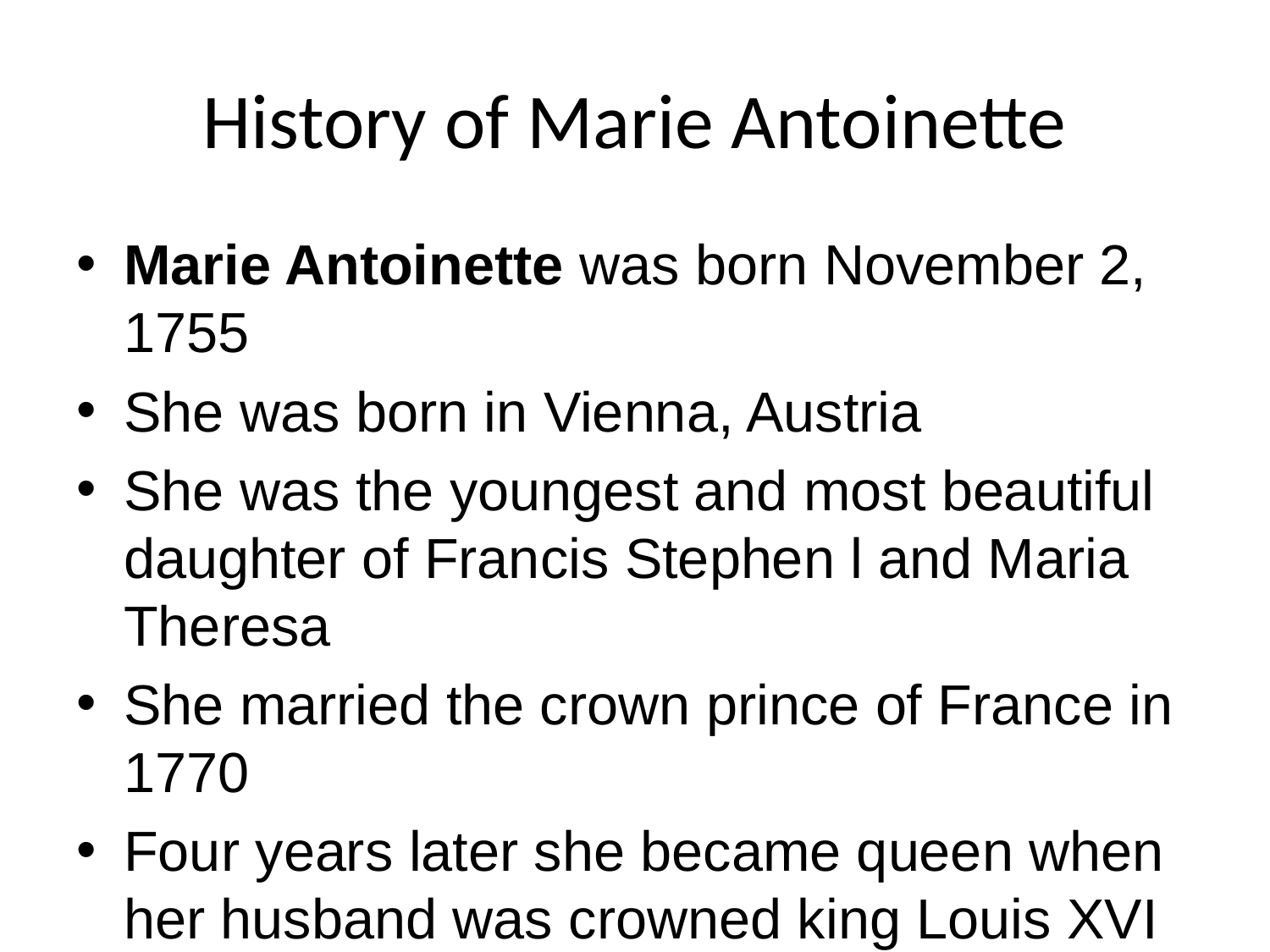

# History of Marie Antoinette
Marie Antoinette was born November 2, 1755
She was born in Vienna, Austria
She was the youngest and most beautiful daughter of Francis Stephen l and Maria Theresa
She married the crown prince of France in 1770
Four years later she became queen when her husband was crowned king Louis XVI (House of Bourbon)